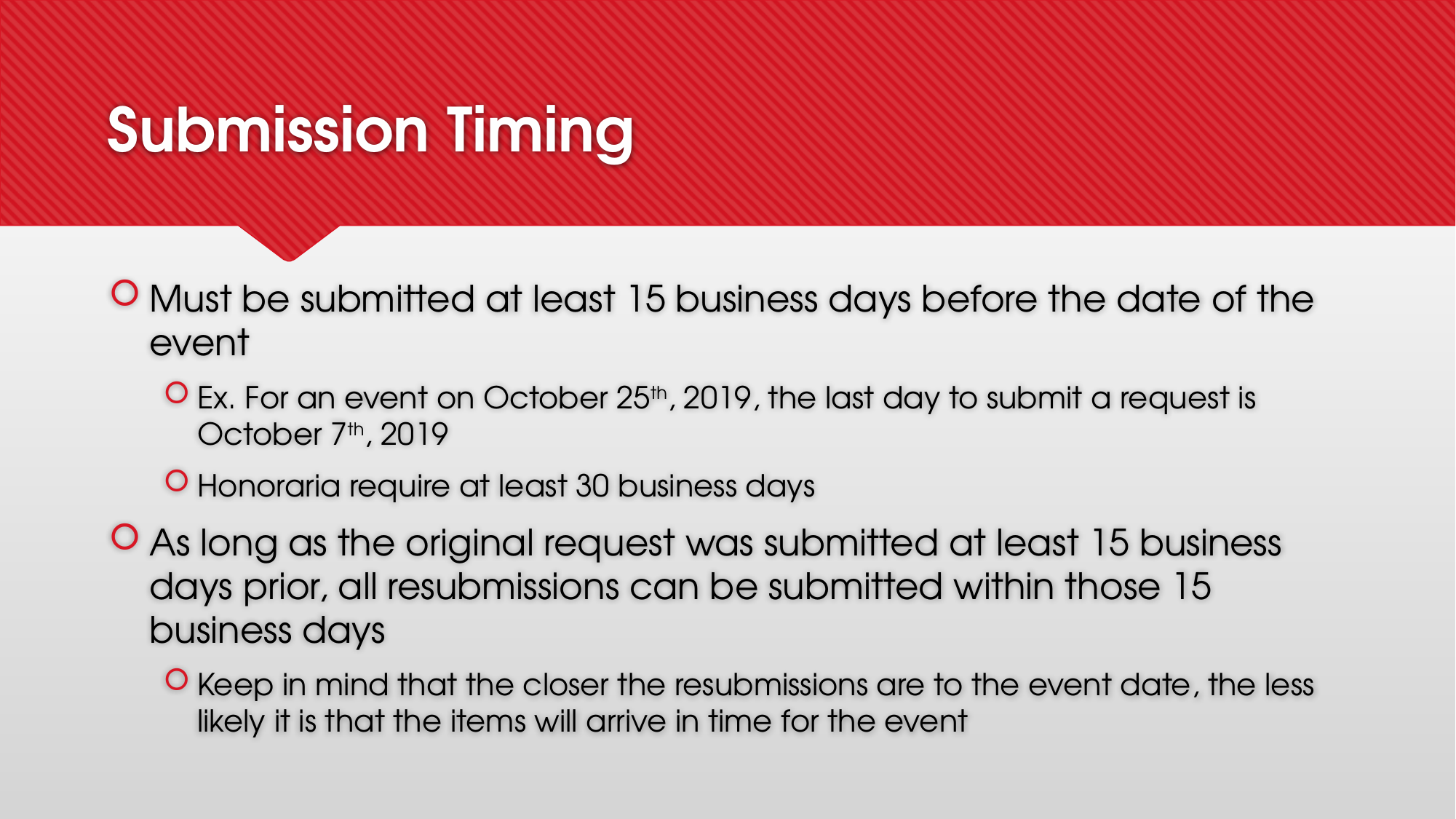

# Submission Timing
Must be submitted at least 15 business days before the date of the event
Ex. For an event on October 25th, 2019, the last day to submit a request is October 7th, 2019
Honoraria require at least 30 business days
As long as the original request was submitted at least 15 business days prior, all resubmissions can be submitted within those 15 business days
Keep in mind that the closer the resubmissions are to the event date, the less likely it is that the items will arrive in time for the event